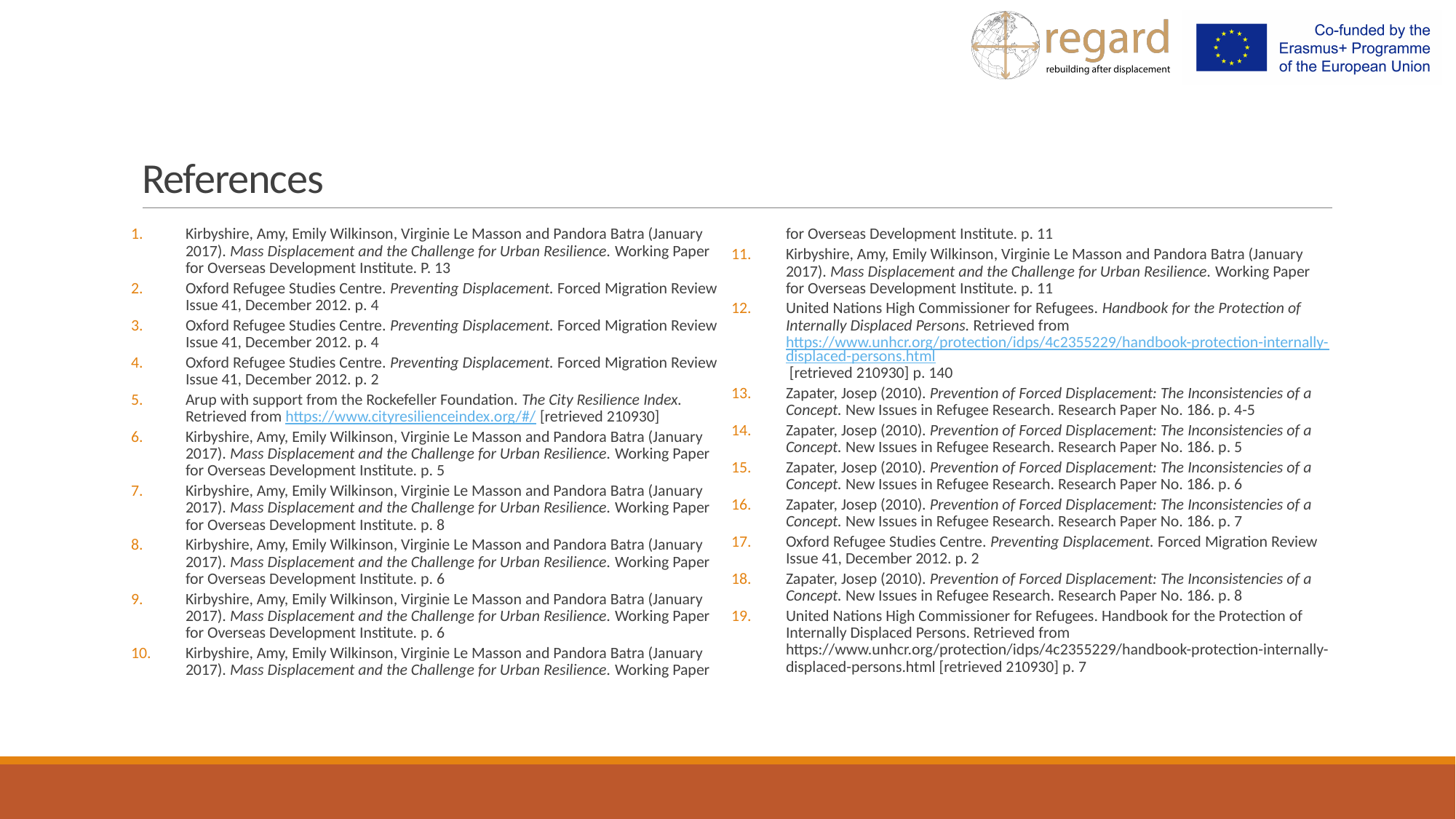

# References
Kirbyshire, Amy, Emily Wilkinson, Virginie Le Masson and Pandora Batra (January 2017). Mass Displacement and the Challenge for Urban Resilience. Working Paper for Overseas Development Institute. P. 13
Oxford Refugee Studies Centre. Preventing Displacement. Forced Migration Review Issue 41, December 2012. p. 4
Oxford Refugee Studies Centre. Preventing Displacement. Forced Migration Review Issue 41, December 2012. p. 4
Oxford Refugee Studies Centre. Preventing Displacement. Forced Migration Review Issue 41, December 2012. p. 2
Arup with support from the Rockefeller Foundation. The City Resilience Index. Retrieved from https://www.cityresilienceindex.org/#/ [retrieved 210930]
Kirbyshire, Amy, Emily Wilkinson, Virginie Le Masson and Pandora Batra (January 2017). Mass Displacement and the Challenge for Urban Resilience. Working Paper for Overseas Development Institute. p. 5
Kirbyshire, Amy, Emily Wilkinson, Virginie Le Masson and Pandora Batra (January 2017). Mass Displacement and the Challenge for Urban Resilience. Working Paper for Overseas Development Institute. p. 8
Kirbyshire, Amy, Emily Wilkinson, Virginie Le Masson and Pandora Batra (January 2017). Mass Displacement and the Challenge for Urban Resilience. Working Paper for Overseas Development Institute. p. 6
Kirbyshire, Amy, Emily Wilkinson, Virginie Le Masson and Pandora Batra (January 2017). Mass Displacement and the Challenge for Urban Resilience. Working Paper for Overseas Development Institute. p. 6
Kirbyshire, Amy, Emily Wilkinson, Virginie Le Masson and Pandora Batra (January 2017). Mass Displacement and the Challenge for Urban Resilience. Working Paper for Overseas Development Institute. p. 11
Kirbyshire, Amy, Emily Wilkinson, Virginie Le Masson and Pandora Batra (January 2017). Mass Displacement and the Challenge for Urban Resilience. Working Paper for Overseas Development Institute. p. 11
United Nations High Commissioner for Refugees. Handbook for the Protection of Internally Displaced Persons. Retrieved from https://www.unhcr.org/protection/idps/4c2355229/handbook-protection-internally-displaced-persons.html [retrieved 210930] p. 140
Zapater, Josep (2010). Prevention of Forced Displacement: The Inconsistencies of a Concept. New Issues in Refugee Research. Research Paper No. 186. p. 4-5
Zapater, Josep (2010). Prevention of Forced Displacement: The Inconsistencies of a Concept. New Issues in Refugee Research. Research Paper No. 186. p. 5
Zapater, Josep (2010). Prevention of Forced Displacement: The Inconsistencies of a Concept. New Issues in Refugee Research. Research Paper No. 186. p. 6
Zapater, Josep (2010). Prevention of Forced Displacement: The Inconsistencies of a Concept. New Issues in Refugee Research. Research Paper No. 186. p. 7
Oxford Refugee Studies Centre. Preventing Displacement. Forced Migration Review Issue 41, December 2012. p. 2
Zapater, Josep (2010). Prevention of Forced Displacement: The Inconsistencies of a Concept. New Issues in Refugee Research. Research Paper No. 186. p. 8
United Nations High Commissioner for Refugees. Handbook for the Protection of Internally Displaced Persons. Retrieved from https://www.unhcr.org/protection/idps/4c2355229/handbook-protection-internally-displaced-persons.html [retrieved 210930] p. 7